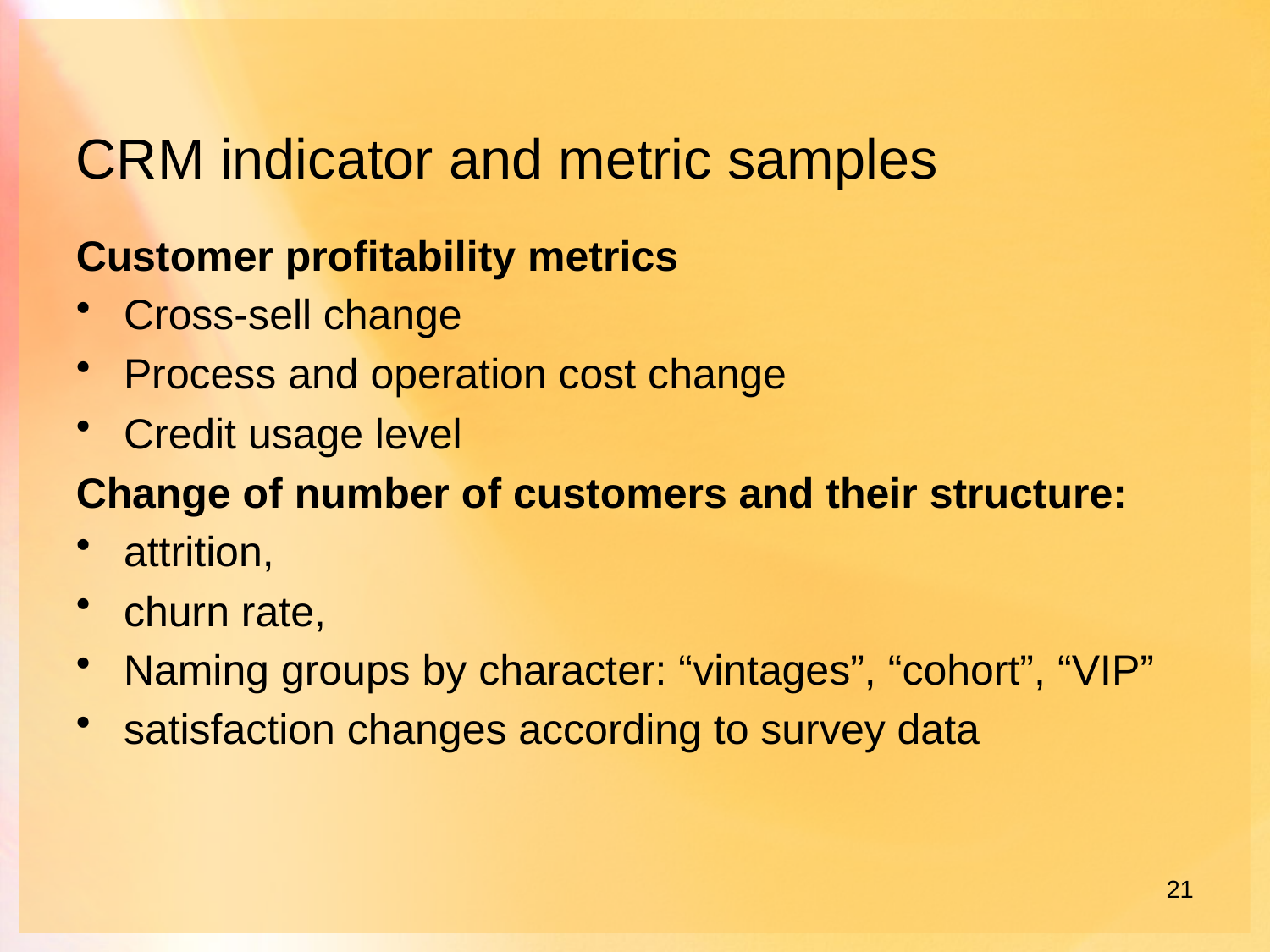

# CRM indicator and metric samples
Customer profitability metrics
Cross-sell change
Process and operation cost change
Credit usage level
Change of number of customers and their structure:
attrition,
churn rate,
Naming groups by character: “vintages”, “cohort”, “VIP”
satisfaction changes according to survey data
21